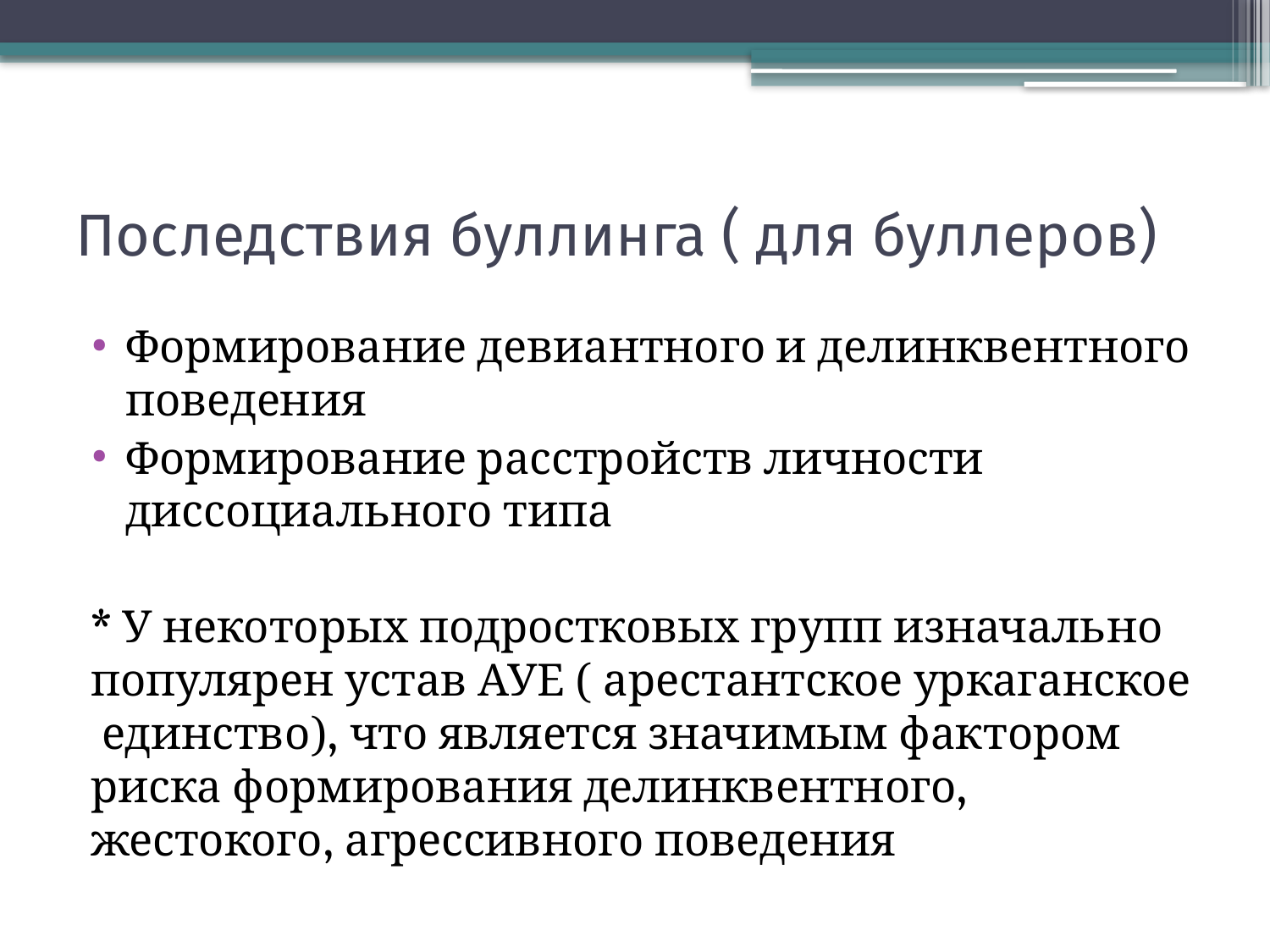

# Последствия буллинга ( для буллеров)
Формирование девиантного и делинквентного поведения
Формирование расстройств личности диссоциального типа

* У некоторых подростковых групп изначально популярен устав АУЕ ( арестантское уркаганское  единство), что является значимым фактором риска формирования делинквентного, жестокого, агрессивного поведения